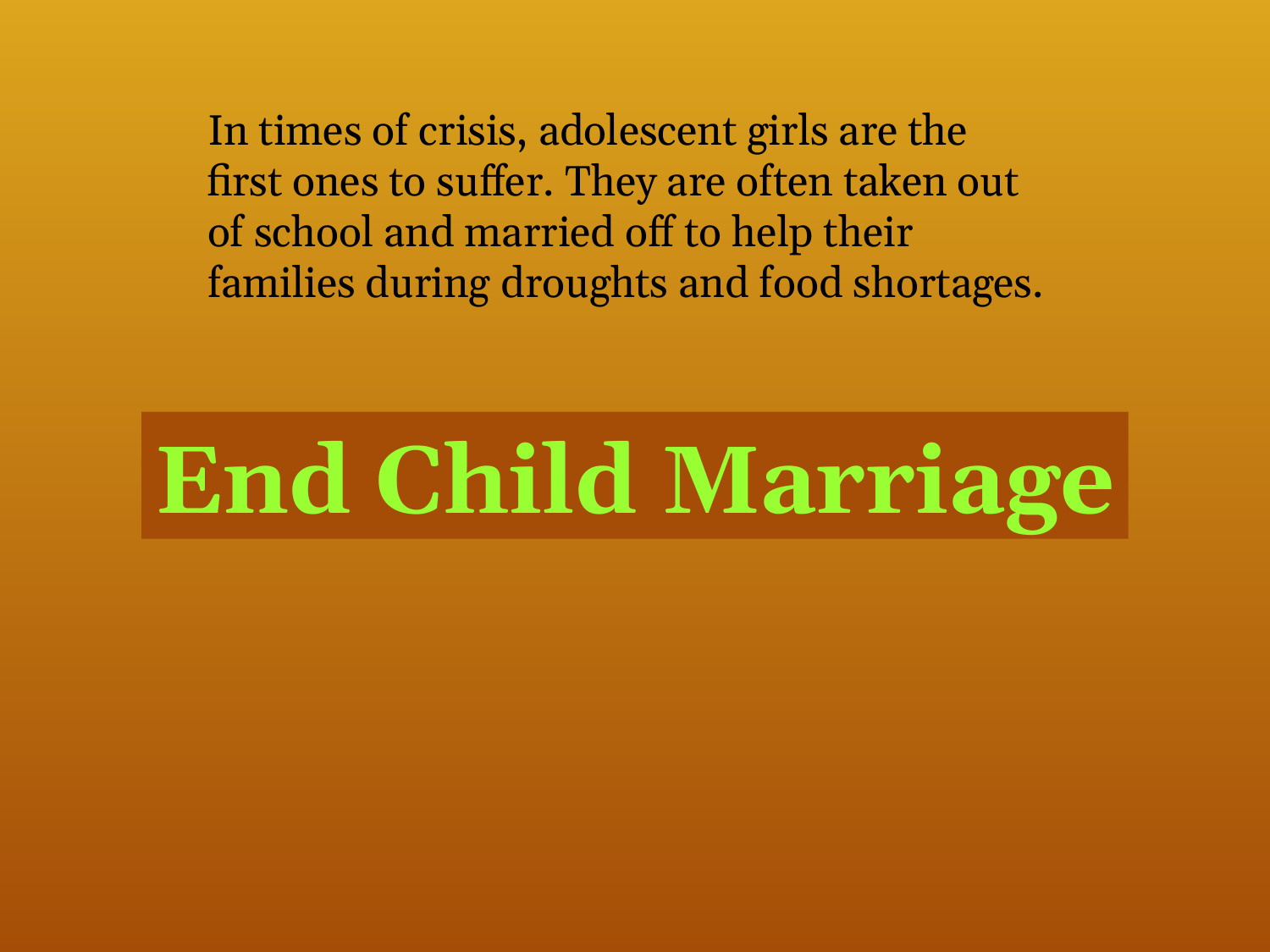

In times of crisis, adolescent girls are the first ones to suffer. They are often taken out of school and married off to help their families during droughts and food shortages.
End Child Marriage